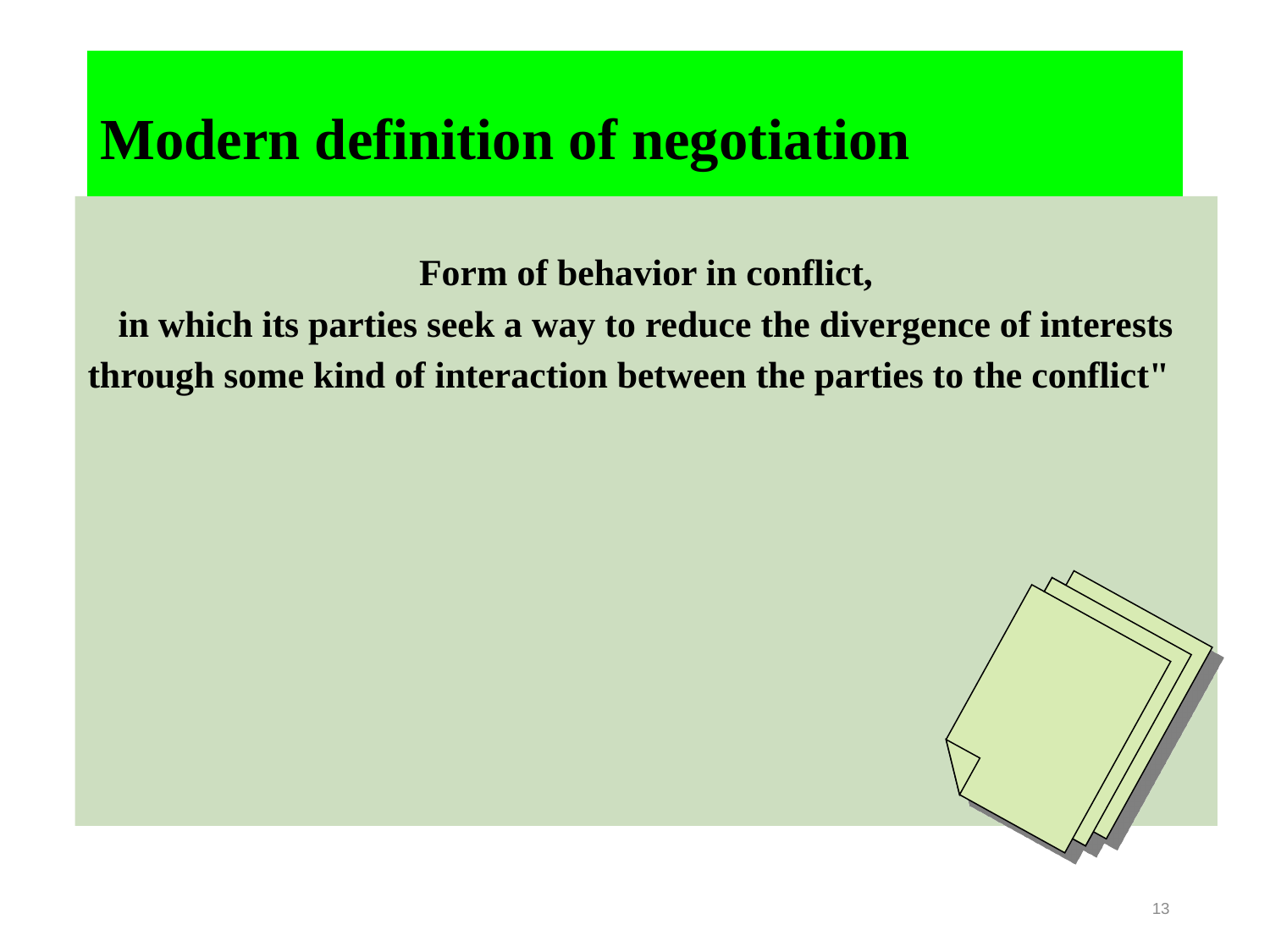

# Modern definition of negotiation

Form of behavior in conflict,
in which its parties seek a way to reduce the divergence of interests
through some kind of interaction between the parties to the conflict"

13